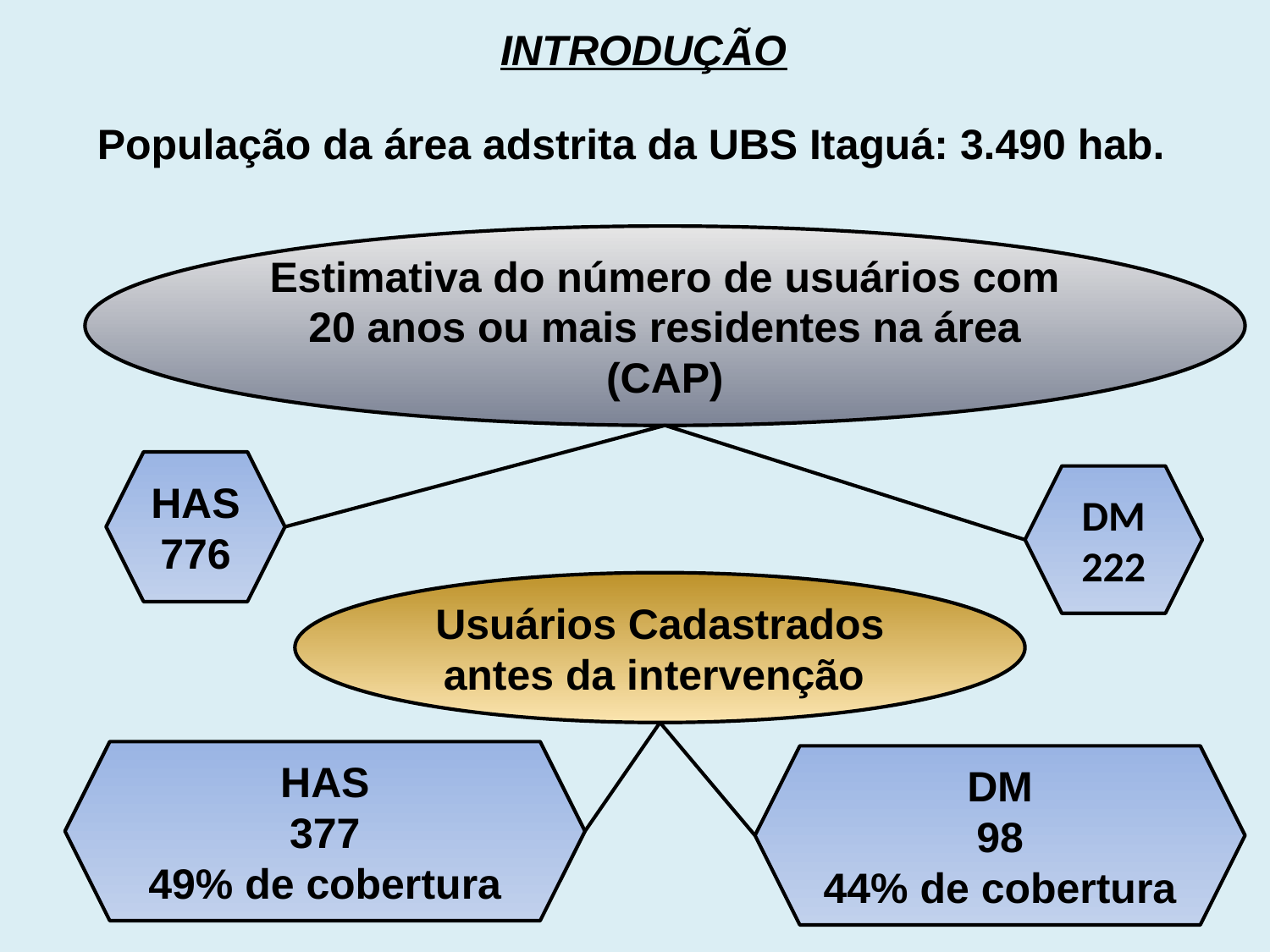

# INTRODUÇÃO
População da área adstrita da UBS Itaguá: 3.490 hab.
Estimativa do número de usuários com 20 anos ou mais residentes na área (CAP)
HAS
776
DM
222
Usuários Cadastrados antes da intervenção
HAS
377
49% de cobertura
DM
98
44% de cobertura